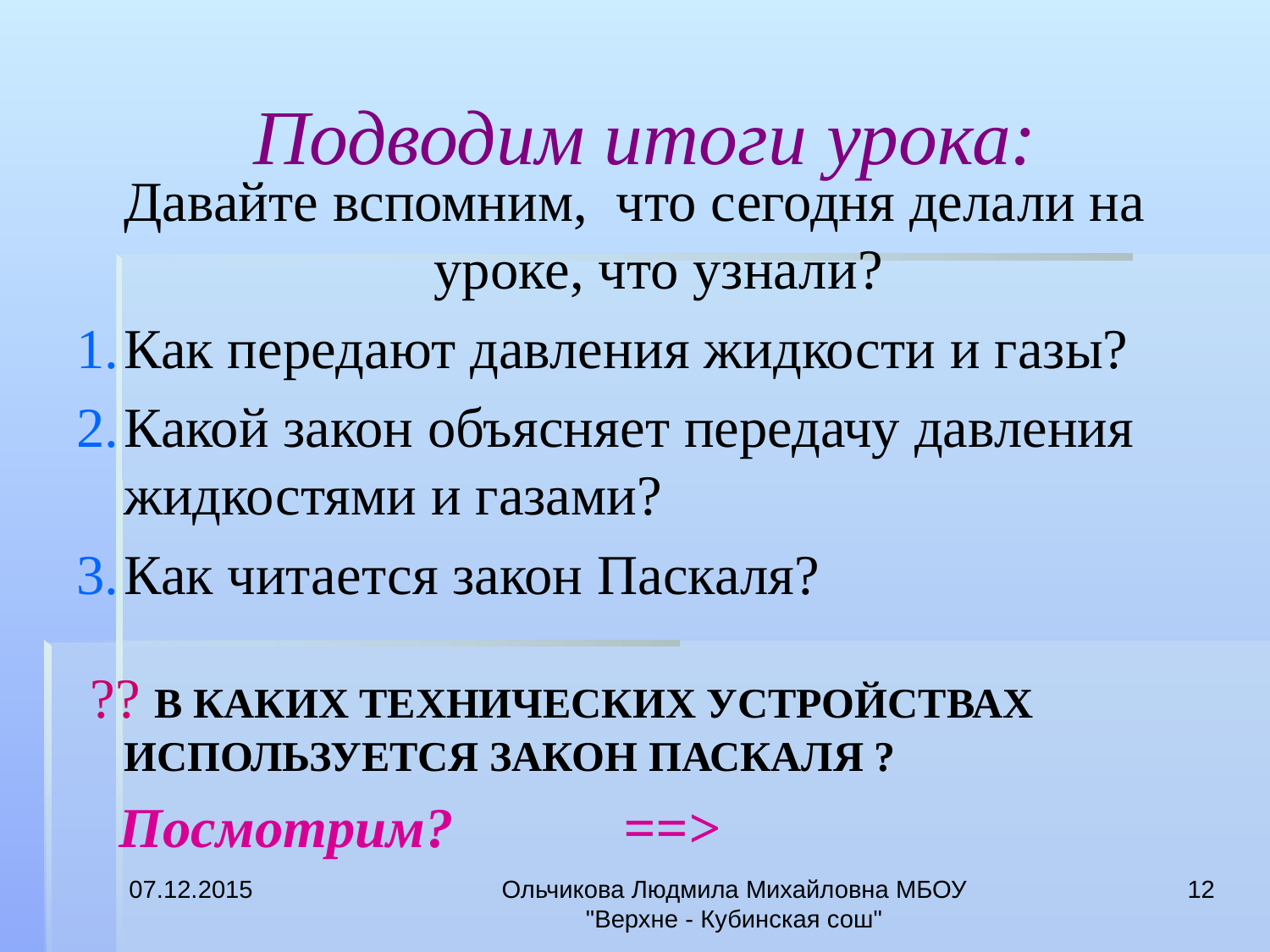

Подводим итоги урока:
Давайте вспомним,  что сегодня делали на уроке, что узнали?
Как передают давления жидкости и газы?
Какой закон объясняет передачу давления жидкостями и газами?
Как читается закон Паскаля?

 ?? В КАКИХ ТЕХНИЧЕСКИХ УСТРОЙСТВАХ ИСПОЛЬЗУЕТСЯ ЗАКОН ПАСКАЛЯ ?
   Посмотрим?            ==>

07.12.2015
Ольчикова Людмила Михайловна МБОУ "Верхне - Кубинская сош"
12